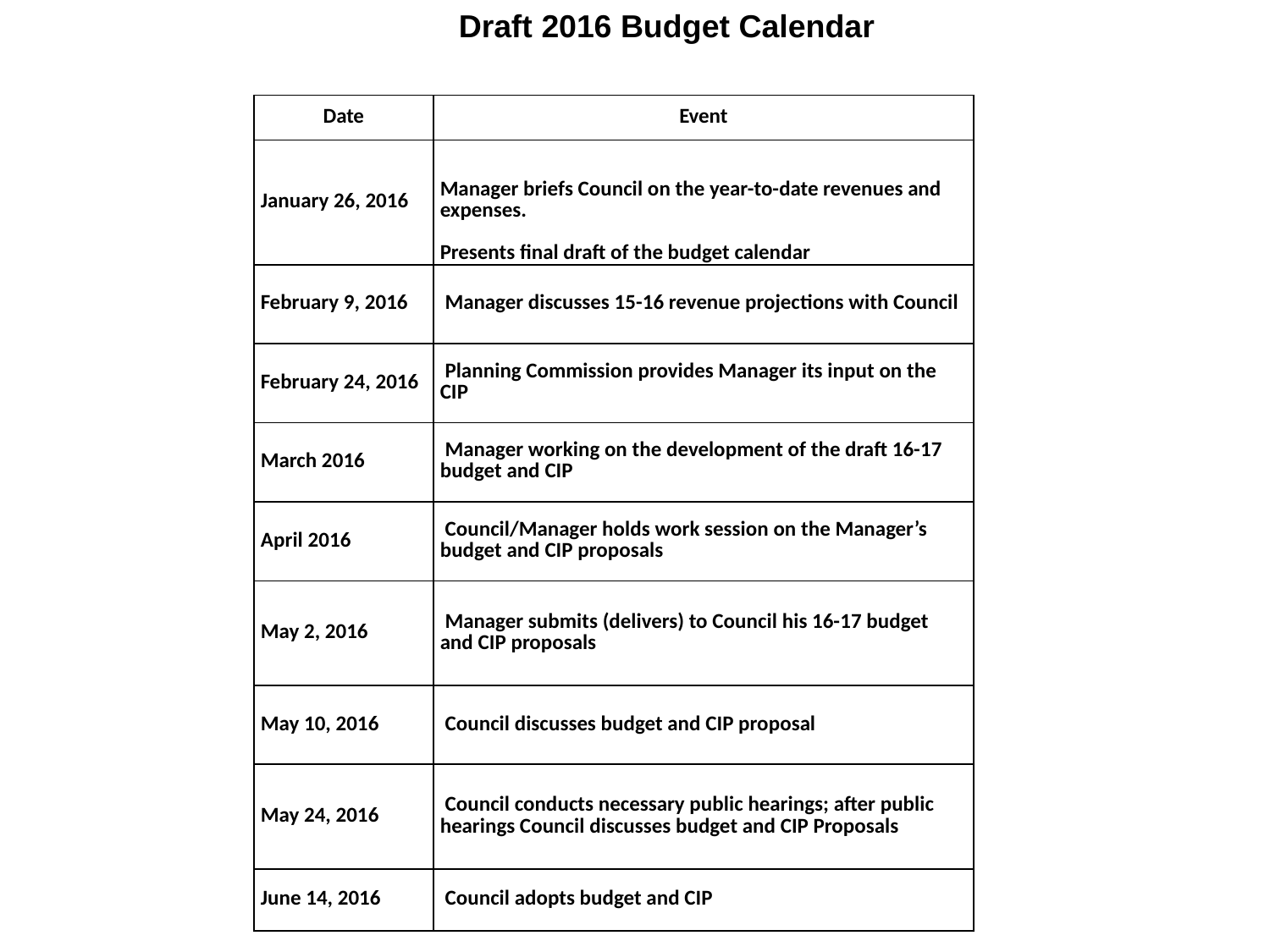

Draft 2016 Budget Calendar
| Date | Event |
| --- | --- |
| January 26, 2016 | Manager briefs Council on the year-to-date revenues and expenses.   Presents final draft of the budget calendar |
| February 9, 2016 | Manager discusses 15-16 revenue projections with Council |
| February 24, 2016 | Planning Commission provides Manager its input on the CIP |
| March 2016 | Manager working on the development of the draft 16-17 budget and CIP |
| April 2016 | Council/Manager holds work session on the Manager’s budget and CIP proposals |
| May 2, 2016 | Manager submits (delivers) to Council his 16-17 budget and CIP proposals |
| May 10, 2016 | Council discusses budget and CIP proposal |
| May 24, 2016 | Council conducts necessary public hearings; after public hearings Council discusses budget and CIP Proposals |
| June 14, 2016 | Council adopts budget and CIP |